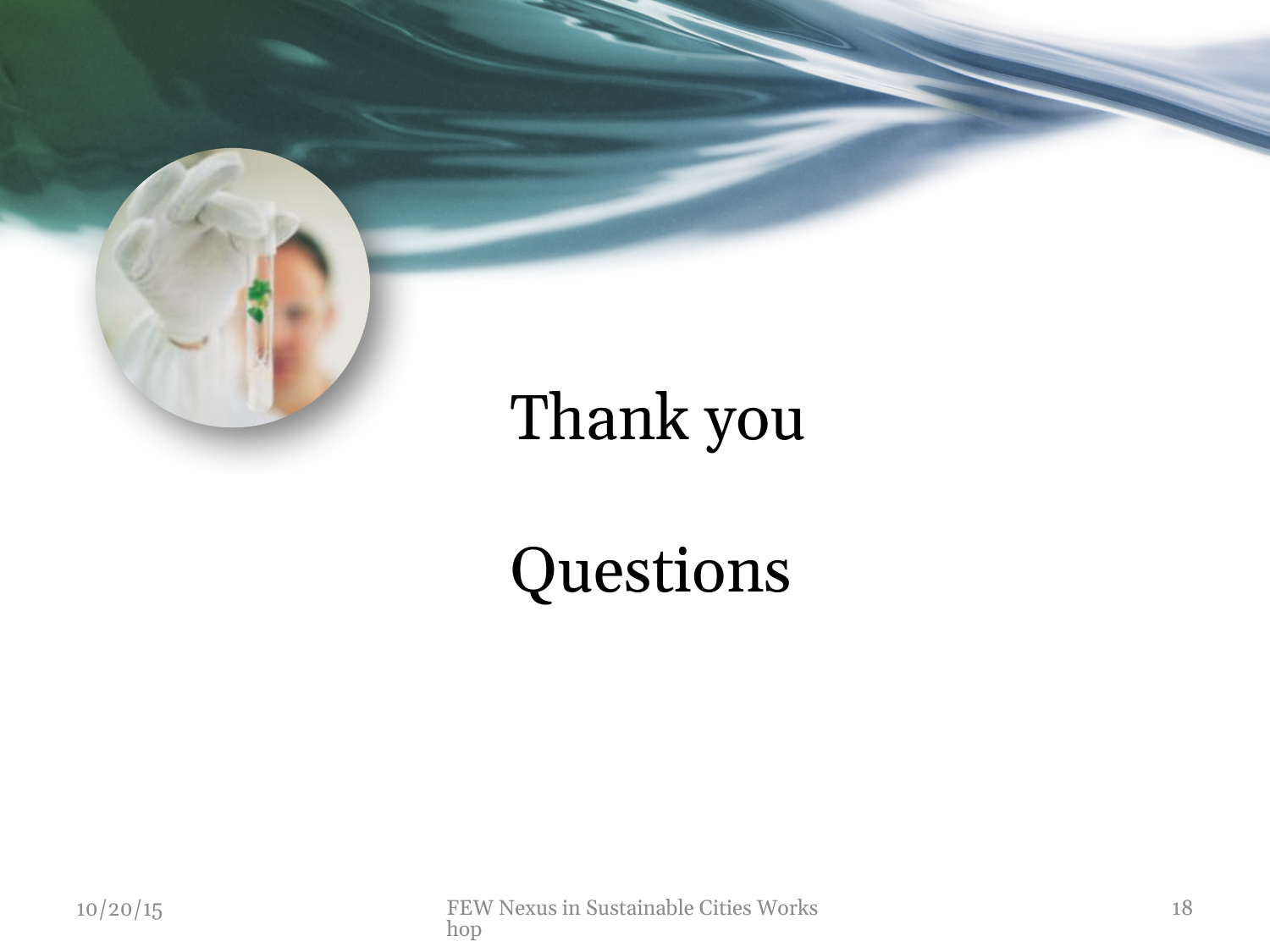

# Thank you Questions
10/20/15
FEW Nexus in Sustainable Cities Workshop
18